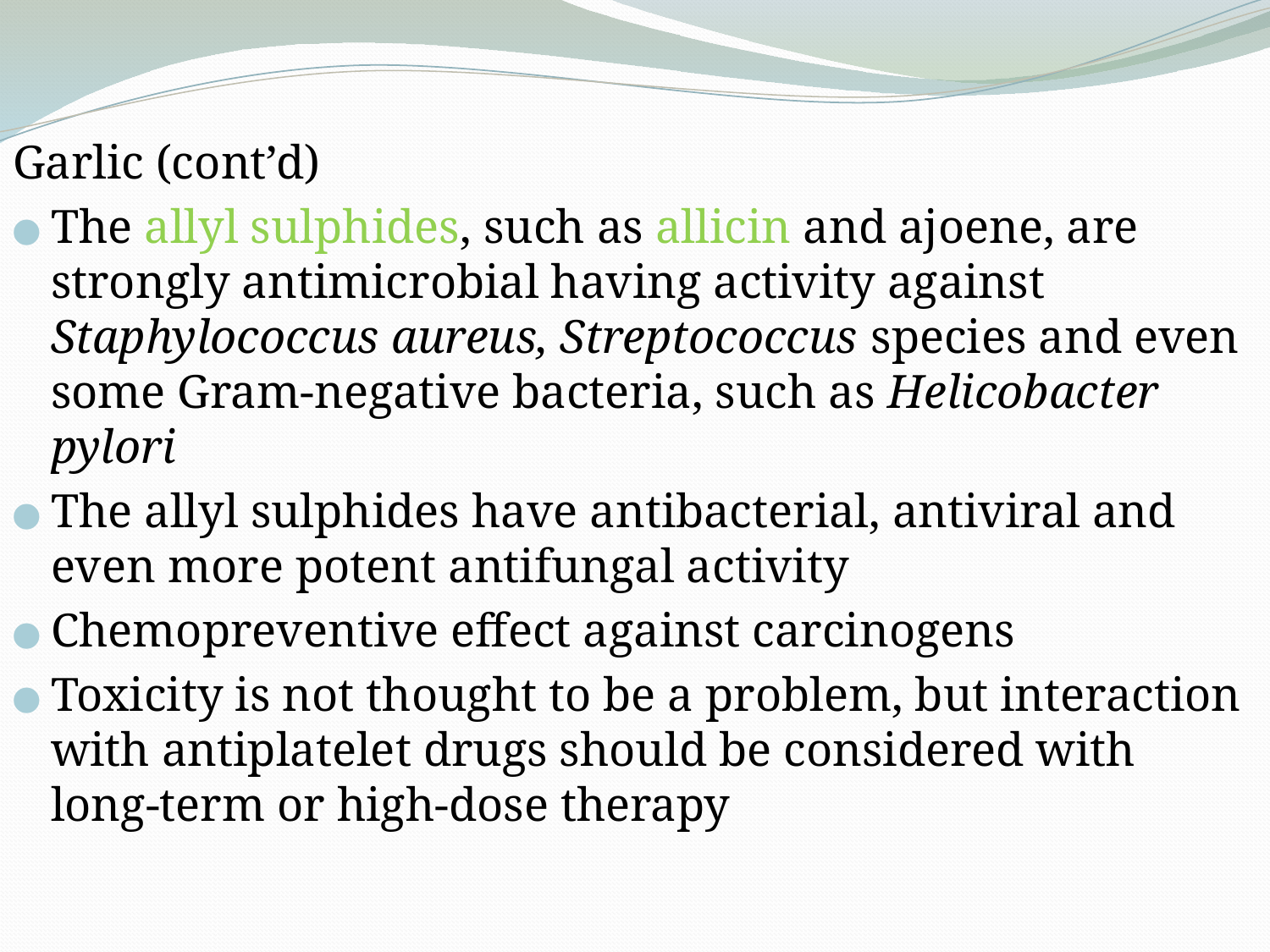

Garlic (cont’d)
The allyl sulphides, such as allicin and ajoene, are strongly antimicrobial having activity against Staphylococcus aureus, Streptococcus species and even some Gram-negative bacteria, such as Helicobacter pylori
The allyl sulphides have antibacterial, antiviral and even more potent antifungal activity
Chemopreventive effect against carcinogens
Toxicity is not thought to be a problem, but interaction with antiplatelet drugs should be considered with long-term or high-dose therapy